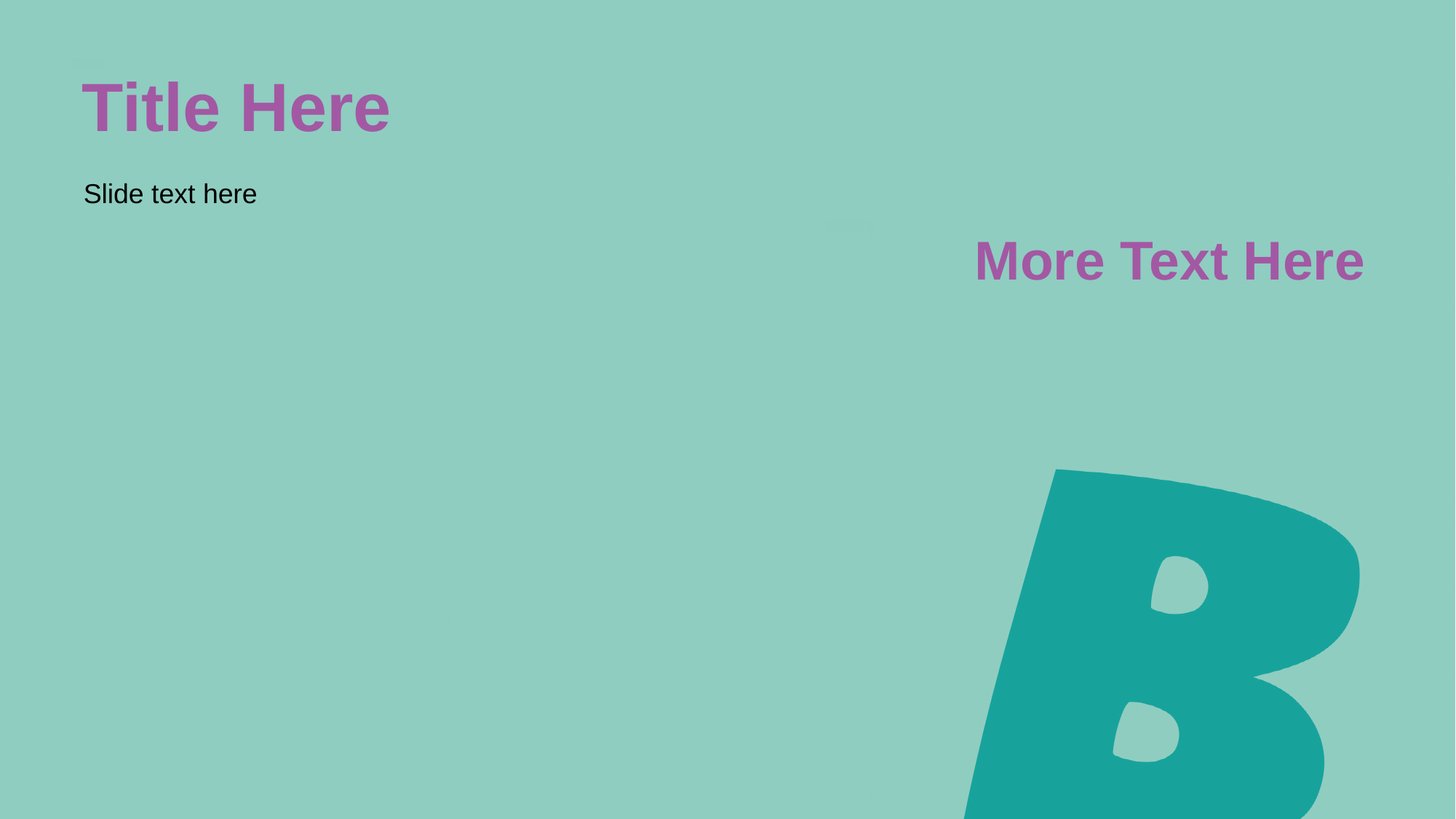

Title Here
Slide text here

More Text Here